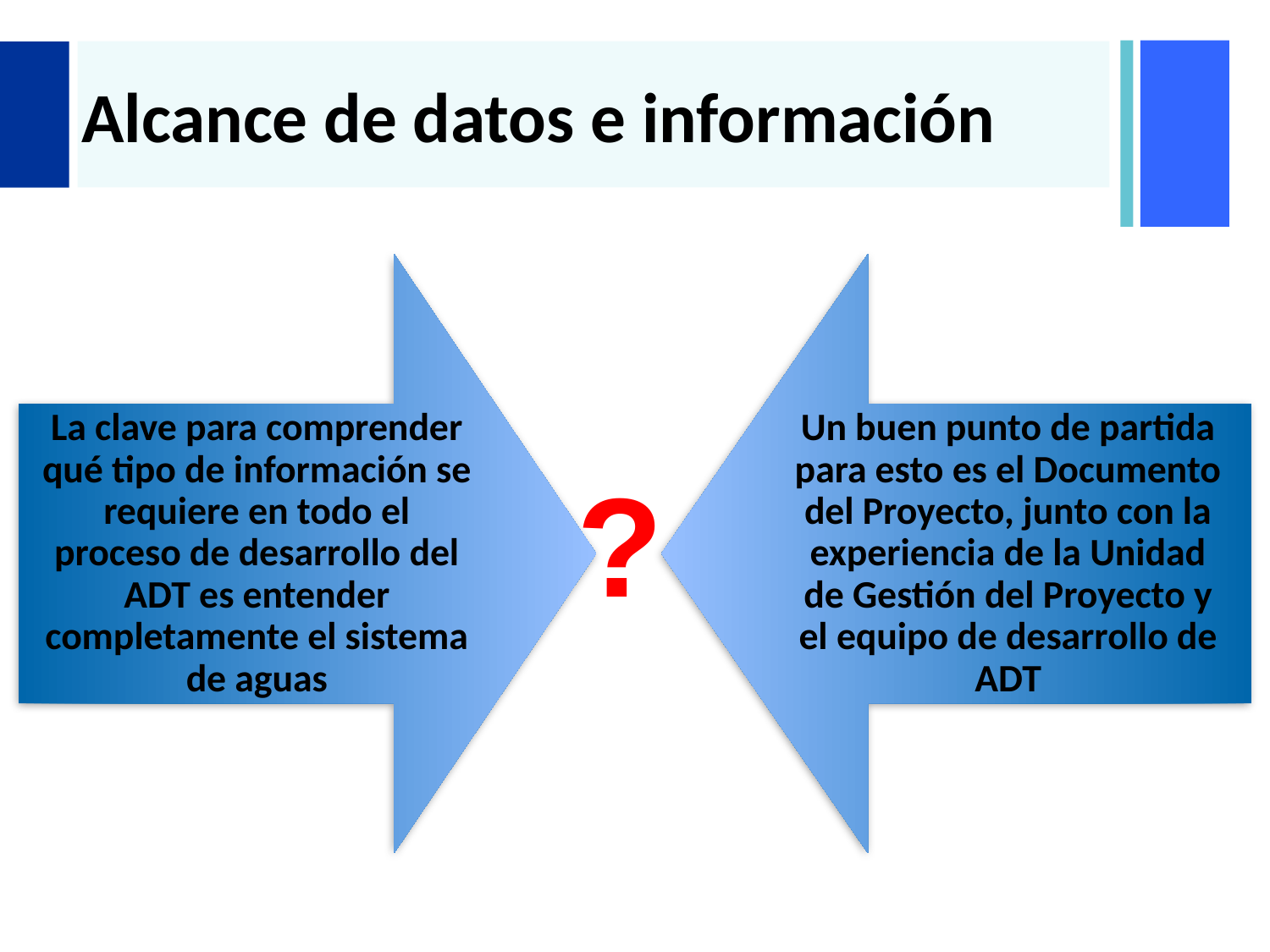

# Alcance de datos e información

La clave para comprender qué tipo de información se requiere en todo el proceso de desarrollo del ADT es entender completamente el sistema de aguas

Un buen punto de partida para esto es el Documento del Proyecto, junto con la experiencia de la Unidad de Gestión del Proyecto y el equipo de desarrollo de ADT
?